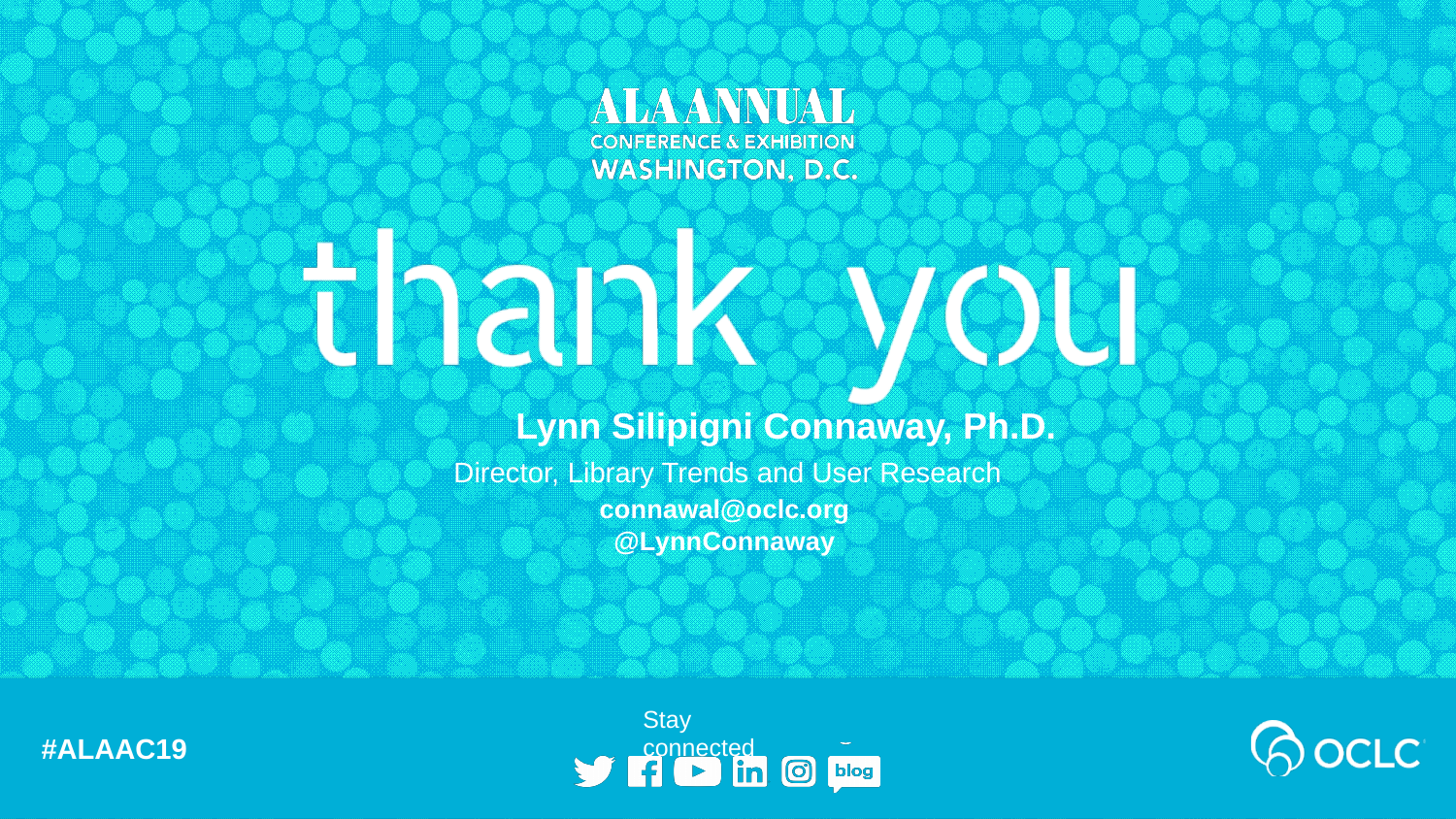

Lynn Silipigni Connaway, Ph.D.

Director, Library Trends and User Research

connawal@oclc.org @LynnConnaway